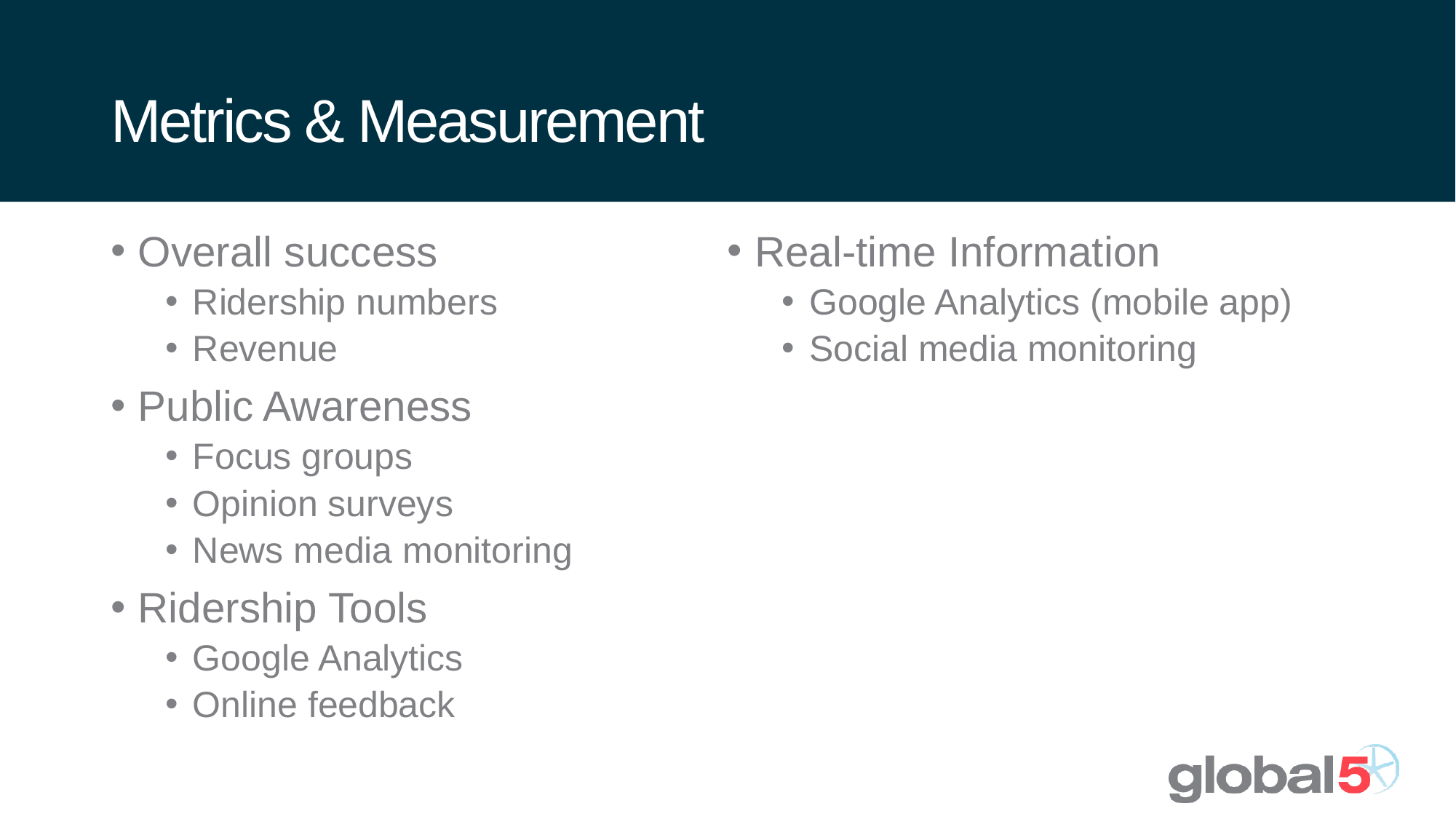

# Metrics & Measurement
Overall success
Ridership numbers
Revenue
Public Awareness
Focus groups
Opinion surveys
News media monitoring
Ridership Tools
Google Analytics
Online feedback
Real-time Information
Google Analytics (mobile app)
Social media monitoring